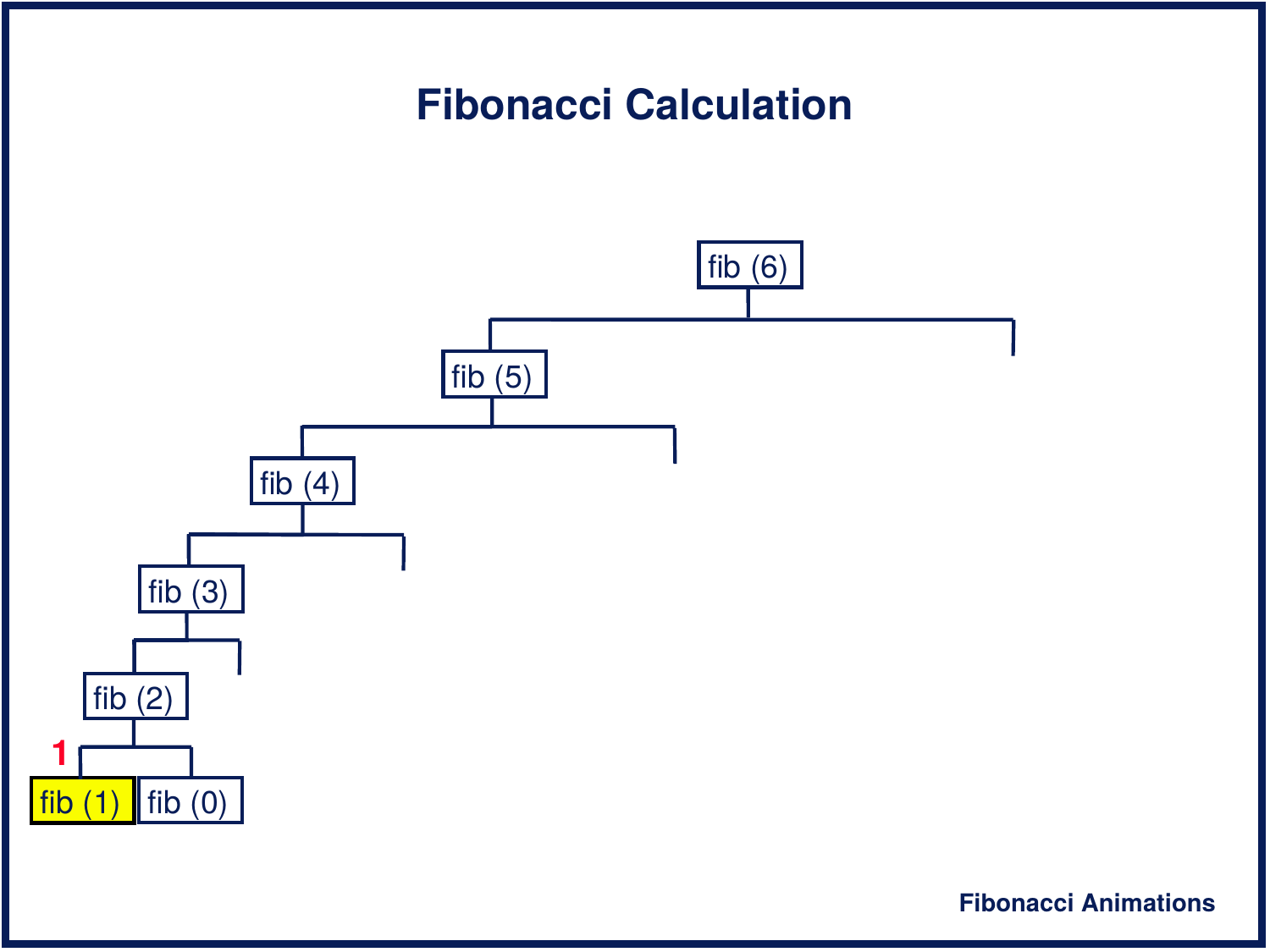

# Fibonacci Calculation
fib (6)

fib (5)

fib (4)

fib (3)

fib (2)

1

fib (0)
fib (1)